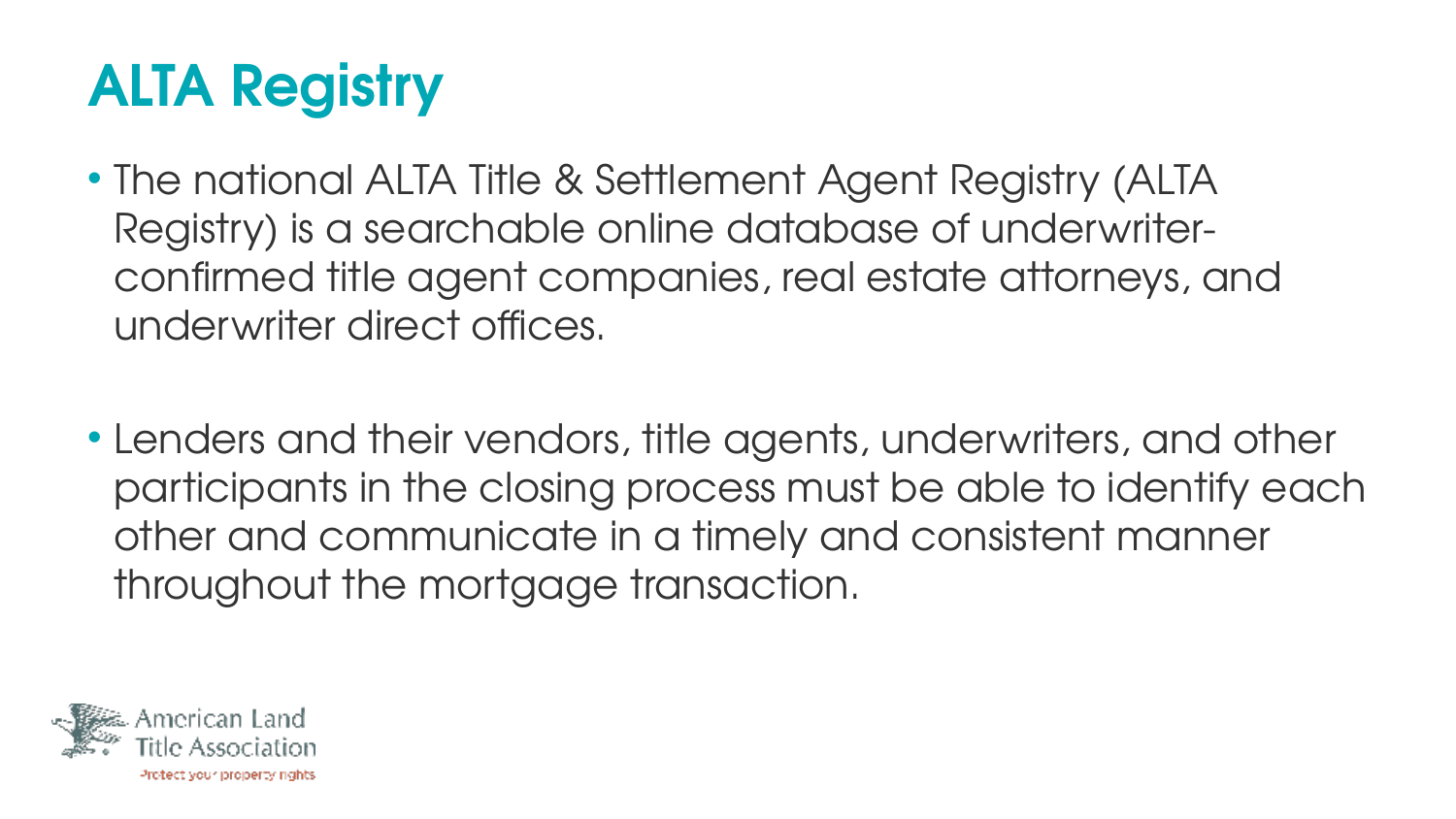

# ALTA Registry
The national ALTA Title & Settlement Agent Registry (ALTA Registry) is a searchable online database of underwriter-confirmed title agent companies, real estate attorneys, and underwriter direct offices.

Lenders and their vendors, title agents, underwriters, and other participants in the closing process must be able to identify each other and communicate in a timely and consistent manner throughout the mortgage transaction.